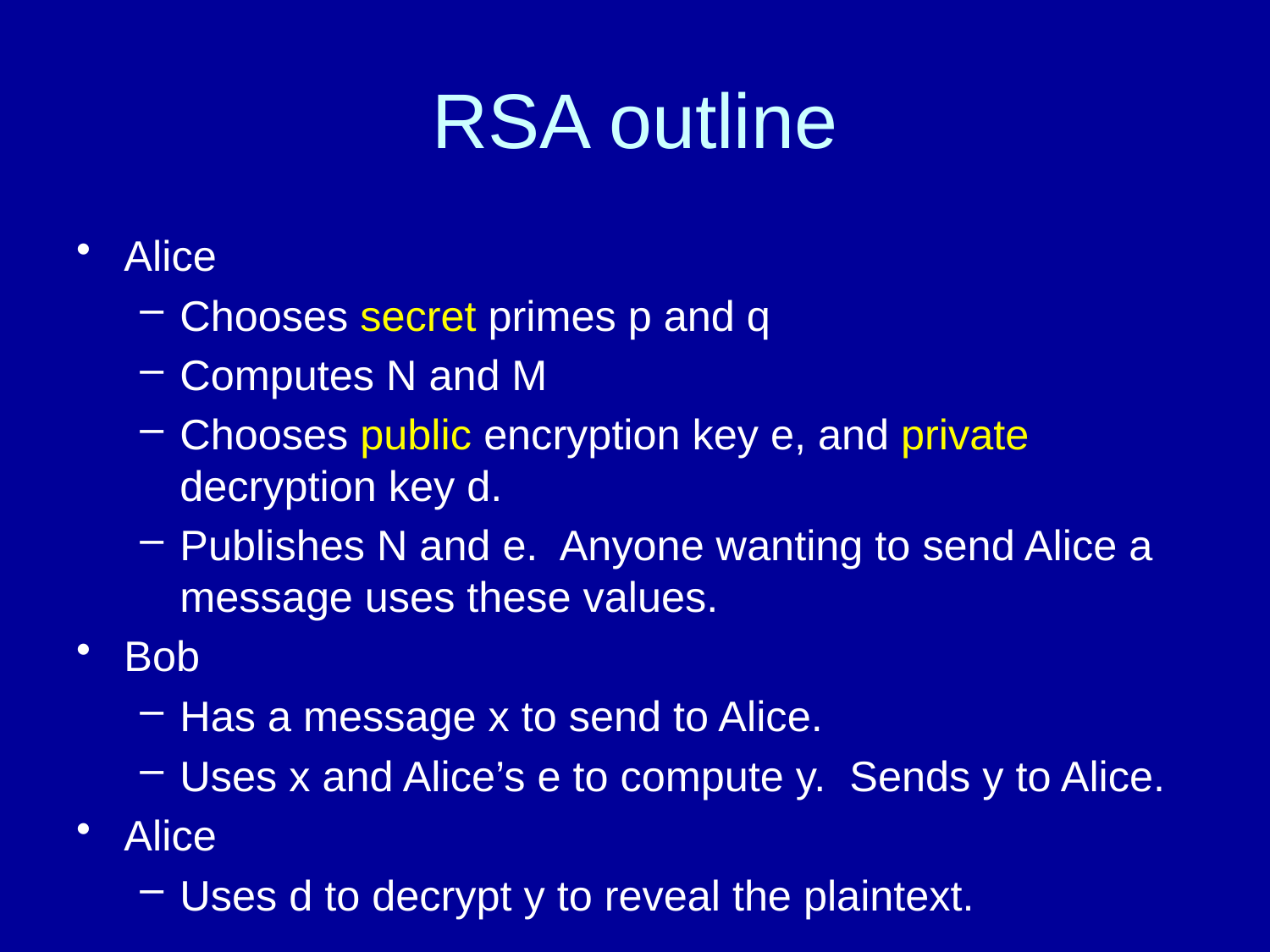

# RSA outline
Alice
Chooses secret primes p and q
Computes N and M
Chooses public encryption key e, and private decryption key d.
Publishes N and e.  Anyone wanting to send Alice a message uses these values.
Bob
Has a message x to send to Alice.
Uses x and Alice’s e to compute y.  Sends y to Alice.
Alice
Uses d to decrypt y to reveal the plaintext.